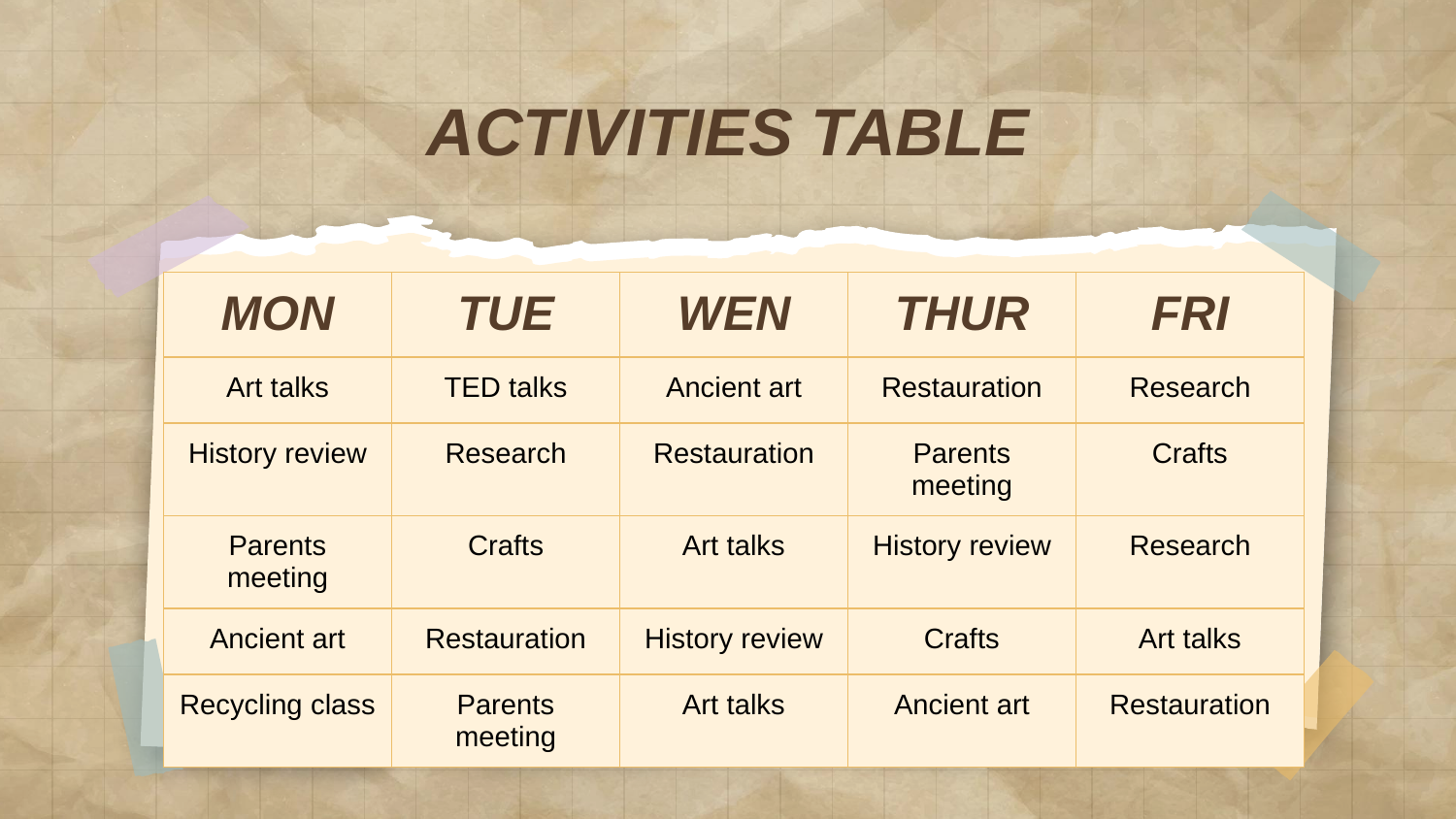

# ACTIVITIES TABLE

| MON | TUE | WEN | THUR | FRI |
| --- | --- | --- | --- | --- |
| Art talks | TED talks | Ancient art | Restauration | Research |
| History review | Research | Restauration | Parents meeting | Crafts |
| Parents meeting | Crafts | Art talks | History review | Research |
| Ancient art | Restauration | History review | Crafts | Art talks |
| Recycling class | Parents meeting | Art talks | Ancient art | Restauration |